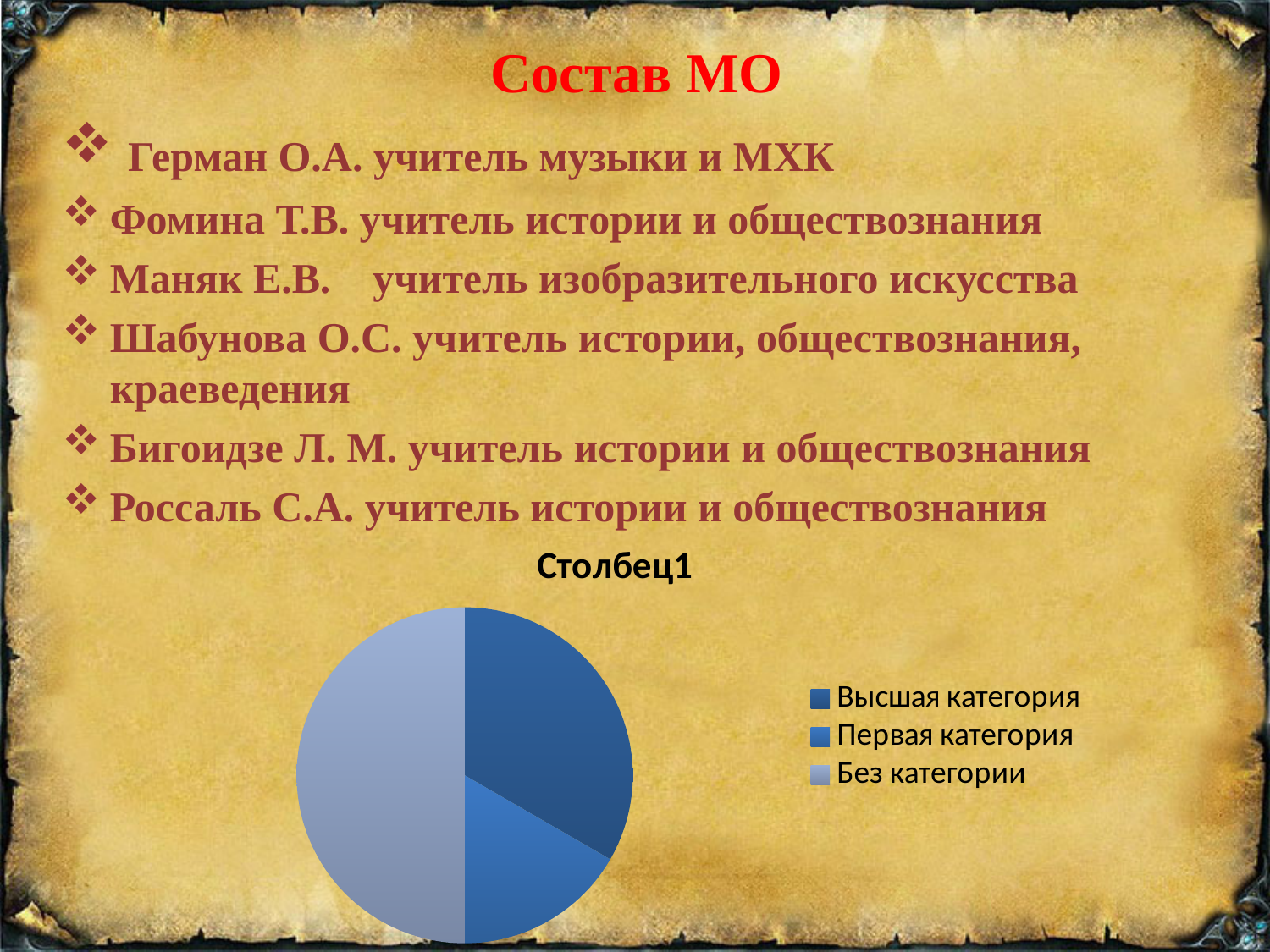

Состав МО
 Герман О.А. учитель музыки и МХК
Фомина Т.В. учитель истории и обществознания
Маняк Е.В.    учитель изобразительного искусства
Шабунова О.С. учитель истории, обществознания, краеведения
Бигоидзе Л. М. учитель истории и обществознания
Россаль С.А. учитель истории и обществознания

#

### Chart:

| Category | Столбец1 |
|---|---|
| Высшая категория | 2.0 |
| Первая категория | 1.0 |
| Без категории | 3.0 |